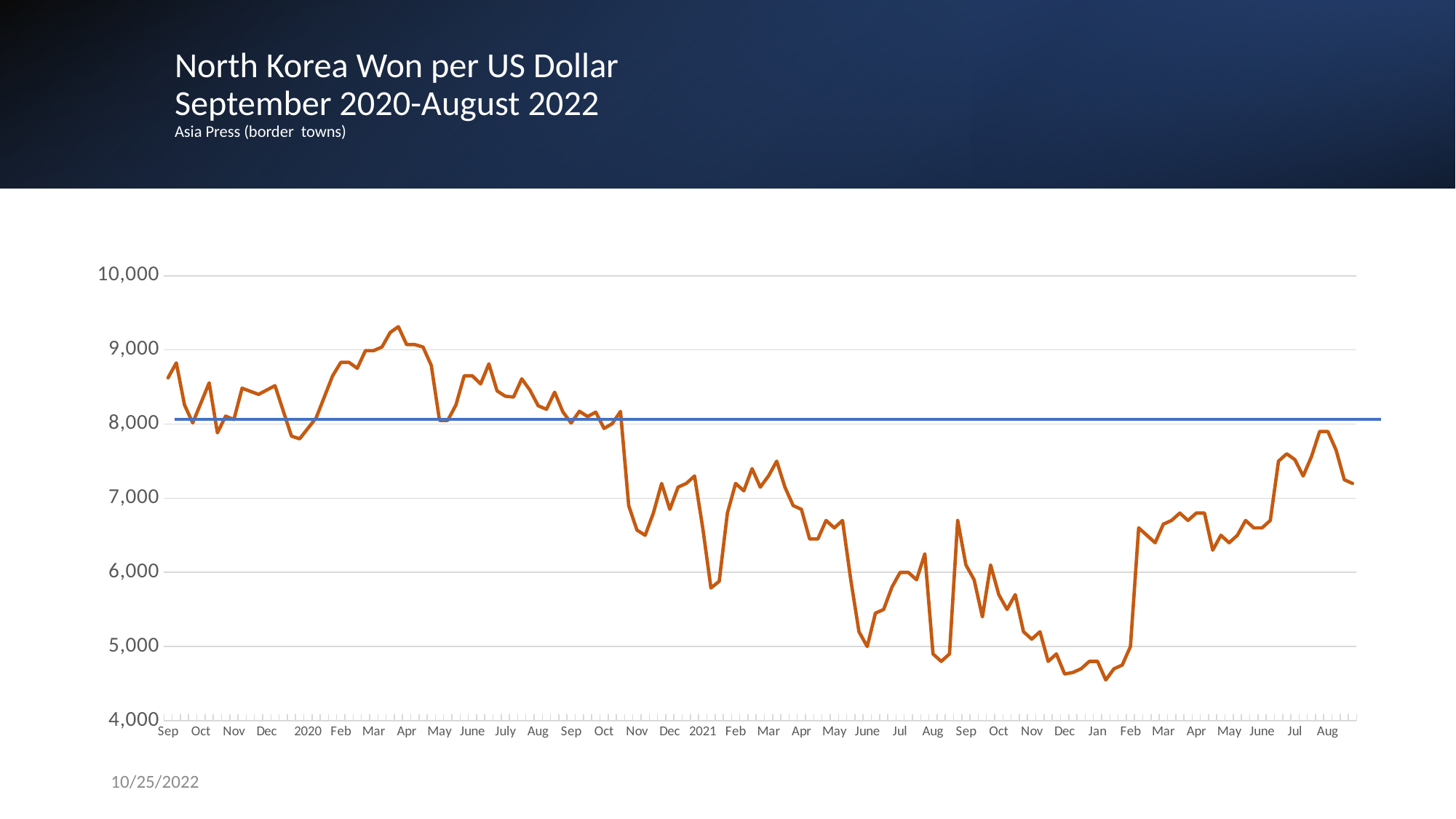

# North Korea Won per US Dollar September 2020-August 2022 Asia Press (border  towns)

### Chart

| Category | Dollar | X rate | Fed |
|---|---|---|---|
| Sep | 8624.0 | 7.04 | 7.1786 |
|  | 8825.0 | 7.06 | 7.1121 |
|  | 8259.0 | 6.8825 | 7.0905 |
|  | 8016.0 | 7.16994633273703 | 7.1138 |
| Oct | None | None | 7.1473 |
|  | 8556.0 | 7.13 | 7.1422 |
|  | 7882.0 | 7.0500894454382825 | 7.092 |
|  | 8107.0 | 7.049565217391304 | 7.0684 |
| Nov | 8061.0 | 7.009565217391304 | 7.0379 |
|  | 8484.0 | 7.07 | 6.9766 |
|  | None | None | 7.0195 |
|  | 8401.0 | 7.059663865546218 | 7.0285 |
| Dec | None | None | 7.028 |
|  | 8518.0 | 7.039669421487603 | 7.0445 |
|  | None | None | 6.9925 |
|  | 7838.0 | 7.029596412556054 | 7.0097 |
|  | 7802.0 | 7.009883198562444 | 6.9949 |
| 2020 | None | None | 6.9642 |
|  | 8084.0 | None | 6.9309 |
|  | None | None | 6.8769 |
|  | 8650.0 | 6.92 | 6.9364 |
| Feb | 8832.0 | 7.0095238095238095 | 6.9161 |
|  | 8832.0 | 7.093975903614457 | 6.9694 |
|  | 8752.0 | 6.891338582677165 | 6.9759 |
|  | 8991.0 | None | 7.0225 |
| Mar | 8991.0 | 7.079527559055118 | 6.9906 |
|  | 9039.0 | 6.9 | 6.9298 |
|  | 9235.0 | None | 7.0079 |
|  | 9314.0 | 7.109923664122137 | 7.095 |
| Apr | 9072.0 | None | 7.0986 |
|  | 9072.0 | 7.059922178988327 | 7.0448 |
|  | 9039.0 | 7.11732283464567 | 7.0664 |
|  | 8791.0 | 7.089516129032258 | 7.0654 |
| May | 8050.0 | 6.598360655737705 | 7.0622 |
|  | 8050.0 | None | 7.0972 |
|  | 8259.0 | 7.119827586206896 | 7.098 |
|  | 8651.0 | 7.149586776859504 | 7.134 |
| June | 8650.0 | 7.1193415637860085 | 7.0992 |
|  | 8542.0 | 7.059504132231405 | 7.0599 |
|  | 8812.0 | 7.0496 | 7.084 |
|  | 8448.0 | None | 7.077 |
| July | 8376.0 | 7.009205020920502 | 7.0703 |
|  | 8365.0 | 6.970833333333333 | 7.0041 |
|  | 8610.0 | 7.205020920502092 | 6.9885 |
|  | 8457.0 | 6.989256198347108 | 6.9988 |
| Aug | 8247.0 | 6.959493670886076 | 7.0014 |
|  | 8200.0 | 6.9491525423728815 | 6.944 |
|  | 8430.0 | None | 6.944 |
|  | 8163.0 | None | 6.944 |
| Sep | 8014.0 | 6.849572649572649 | 6.9143 |
|  | 8173.0 | 6.8393305439330545 | 6.8409 |
|  | 8102.0 | 6.779916317991632 | 6.808 |
|  | 8161.0 | 6.829288702928871 | 6.8043 |
| Oct | 7941.0 | 6.729661016949152 | 6.815 |
|  | 8006.0 | 6.699581589958159 | 6.7136 |
|  | 8171.0 | 6.670204081632653 | 6.7136 |
|  | 6900.0 | 8.313253012048193 | 6.65 |
| Nov | 6570.0 | 7.21978021978022 | 6.69 |
|  | 6500.0 | 7.303370786516854 | 6.61 |
|  | 6800.0 | 7.597765363128492 | 6.59 |
|  | 7200.0 | 7.741935483870968 | 6.57 |
| Dec | 6850.0 | 7.91907514450867 | 6.53 |
|  | 7150.0 | 8.313953488372093 | 6.54 |
|  | 7200.0 | 8.181818181818182 | 6.54 |
|  | 7300.0 | 8.202247191011235 | 6.53 |
| 2021 | 6600.0 | 7.857142857142857 | 6.46 |
|  | 5790.0 | 6.433333333333334 | 6.48 |
|  | 5879.0 | 6.460439560439561 | 6.46 |
|  | 6800.0 | 7.23404255319149 | 6.48 |
| Feb | 7200.0 | 7.5 | 6.477 |
|  | 7100.0 | 7.244897959183674 | 6.463 |
|  | 7400.0 | 7.0476190476190474 | 6.46 |
|  | 7150.0 | 7.333333333333333 | 6.458 |
| Mar | 7300.0 | 7.604166666666667 | 6.457 |
|  | 7500.0 | 7.9787234042553195 | 6.456 |
|  | 7150.0 | 7.258883248730965 | 6.49 |
|  | 6900.0 | 6.934673366834171 | 6.5 |
| Apr | 6850.0 | 7.061855670103093 | 6.56 |
|  | 6450.0 | 6.825396825396825 | 6.55 |
|  | 6450.0 | 6.71875 | 6.49 |
|  | 6700.0 | 7.052631578947368 | 6.47 |
| May | 6600.0 | 6.947368421052632 | 6.46 |
|  | 6700.0 | 6.907216494845361 | 6.45 |
|  | 5900.0 | 6.145833333333333 | 6.433 |
|  | 5200.0 | 5.360824742268041 | 6.38 |
| June | 5000.0 | 5.154639175257732 | 6.46 |
|  | 5450.0 | 8.515625 | 6.39 |
|  | 5500.0 | 9.322033898305085 | 6.47 |
|  | 5800.0 | 11.485148514851485 | 6.46 |
| Jul | 6000.0 | 11.538461538461538 | 6.47 |
|  | 6000.0 | 10.0 | 6.478 |
|  | 5900.0 | 9.516129032258064 | 6.4788 |
|  | 6250.0 | 9.469696969696969 | 6.4786 |
| Aug | 4900.0 | 7.368421052631579 | 6.462 |
|  | 4800.0 | 9.6 | 6.4825 |
|  | 4900.0 | 8.596491228070175 | 6.4768 |
|  | 6700.0 | 11.551724137931034 | 6.4768 |
| Sep | 6100.0 | 10.701754385964913 | 6.4586 |
|  | 5900.0 | 8.74074074074074 | 6.4586 |
|  | 5400.0 | 8.709677419354838 | 6.4586 |
|  | 6100.0 | 9.53125 | 6.4586 |
| Oct | 5700.0 | 8.382352941176471 | 6.4434 |
|  | 5500.0 | 7.857142857142857 | 6.4434 |
|  | 5700.0 | 8.382352941176471 | 6.4434 |
|  | 5200.0 | 7.647058823529412 | 6.4434 |
| Nov | 5100.0 | 8.360655737704919 | 6.3972 |
|  | 5200.0 | 8.524590163934427 | 6.3972 |
|  | 4800.0 | 7.868852459016393 | 6.3972 |
|  | 4900.0 | 8.448275862068966 | 6.3972 |
| Dec | 4630.0 | 7.716666666666667 | 6.3641 |
|  | 4650.0 | 7.68595041322314 | 6.3641 |
|  | 4700.0 | 7.580645161290323 | 6.3641 |
|  | 4800.0 | 7.619047619047619 | 6.3641 |
| Jan | 4800.0 | 7.619047619047619 | 6.3555 |
|  | 4550.0 | 7.165354330708661 | 6.3555 |
|  | 4700.0 | 7.4015748031496065 | 6.3555 |
|  | 4750.0 | 7.421875 | 6.3555 |
| Feb | 5000.0 | 7.575757575757576 | 6.361 |
|  | 6600.0 | 7.674418604651163 | 6.361 |
|  | 6500.0 | 7.738095238095238 | 6.361 |
|  | 6400.0 | 7.901234567901234 | 6.361 |
| Mar | 6650.0 | 8.06060606060606 | 6.3116 |
|  | 6700.0 | 8.072289156626505 | 6.3116 |
|  | 6800.0 | 8.292682926829269 | 6.3116 |
|  | 6700.0 | 7.976190476190476 | 6.3116 |
| Apr | 6800.0 | 8.095238095238095 | 6.3625 |
|  | 6800.0 | 8.19277108433735 | 6.3625 |
|  | 6300.0 | 8.02547770700637 | 6.3625 |
|  | 6500.0 | 8.024691358024691 | 6.3625 |
| May | 6400.0 | 7.804878048780488 | 6.6079 |
|  | 6500.0 | 7.926829268292683 | 6.6079 |
|  | 6700.0 | 8.072289156626505 | 6.6079 |
|  | 6600.0 | 7.857142857142857 | 6.6079 |
| June | 6600.0 | 7.857142857142857 | 6.6858 |
|  | 6700.0 | 7.882352941176471 | 6.6858 |
|  | 7500.0 | 9.202453987730062 | 6.6858 |
|  | 7600.0 | 9.047619047619047 | 6.6858 |
| Jul | 7520.0 | 8.899408284023668 | 6.6878 |
|  | 7300.0 | 8.588235294117647 | 6.6878 |
|  | 7560.0 | 8.894117647058824 | 6.6878 |
|  | 7900.0 | 8.977272727272727 | 6.6878 |
| Aug | 7900.0 | 8.777777777777779 | 6.6878 |
10/25/2022
William B. Brown  NAEIA.com
31